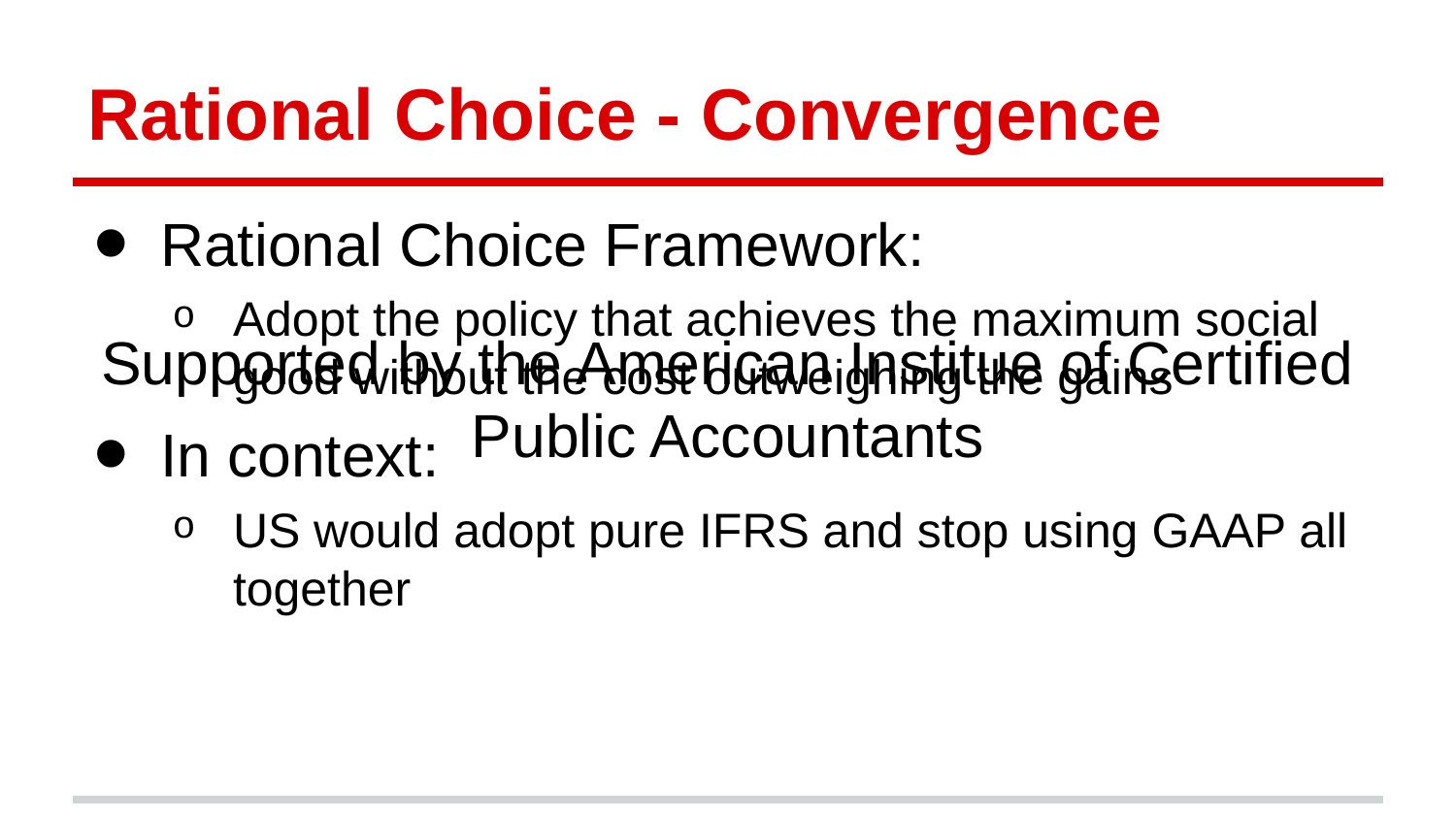

# Rational Choice - Convergence
Rational Choice Framework:
Adopt the policy that achieves the maximum social good without the cost outweighing the gains
In context:
US would adopt pure IFRS and stop using GAAP all together
Supported by the American Institue of Certified Public Accountants